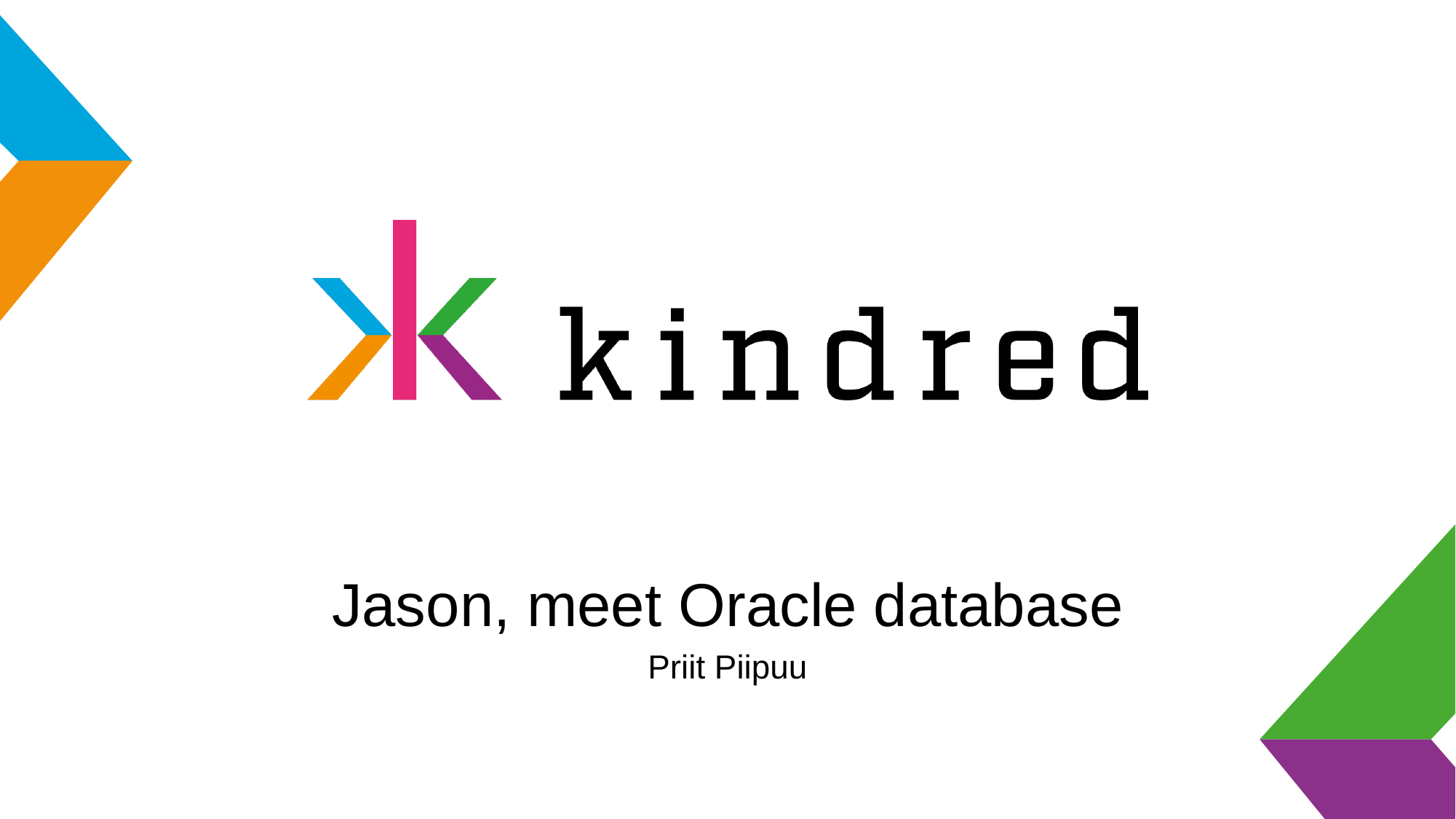

# Jason, meet Oracle database
Priit Piipuu